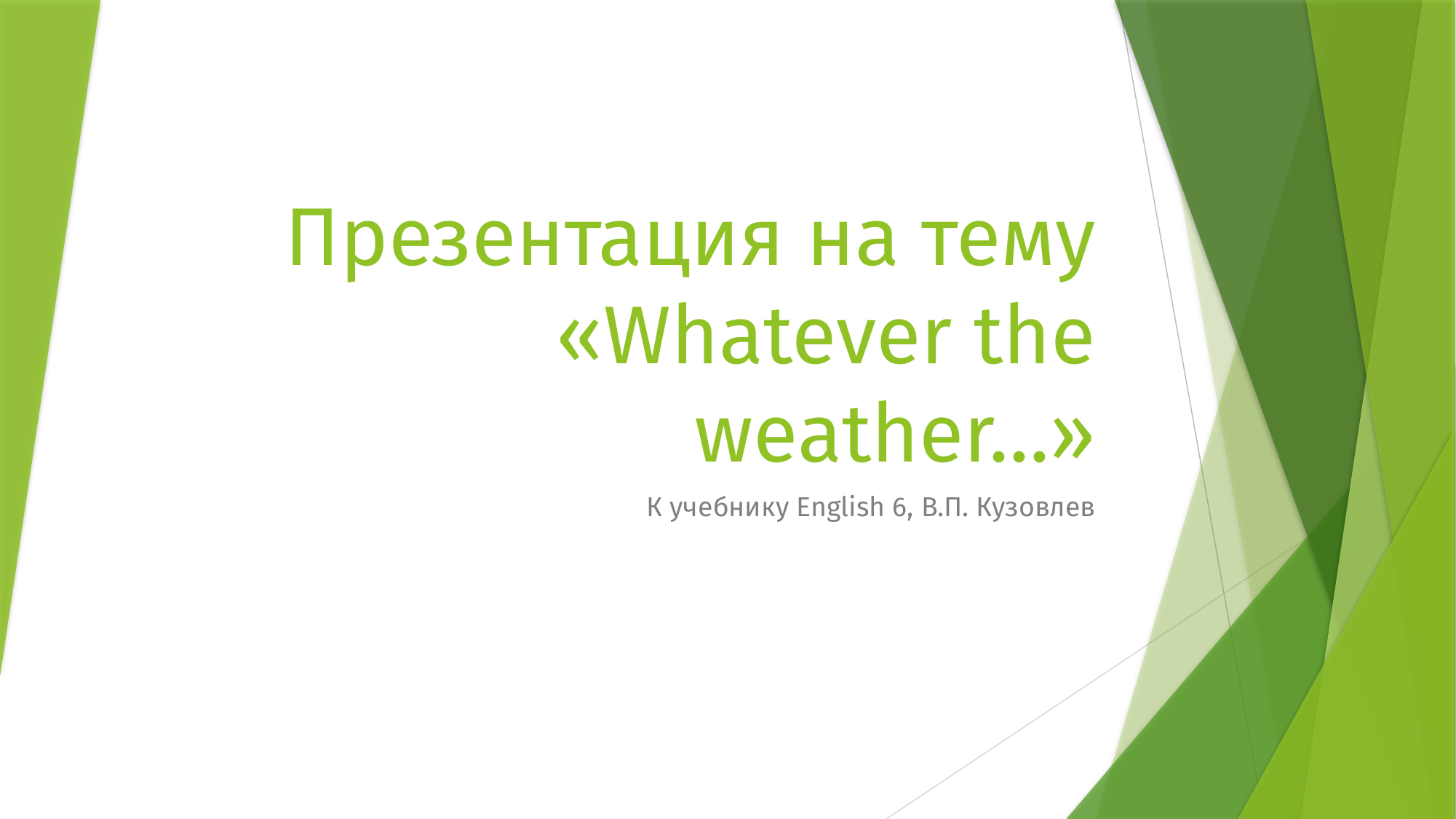

# Презентация на тему «Whatever the weather…»
К учебнику English 6, В.П. Кузовлев